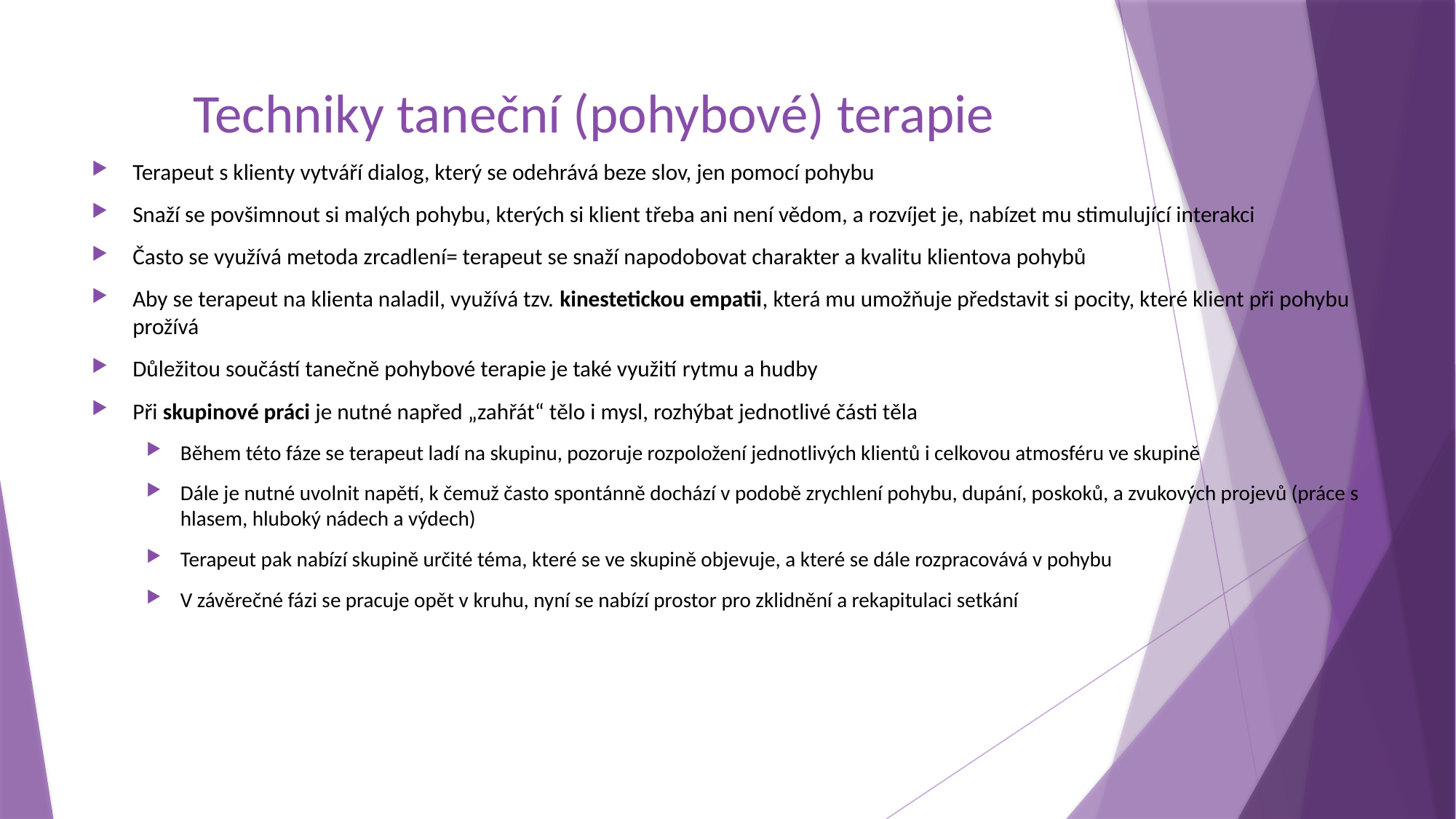

# Techniky taneční (pohybové) terapie
Terapeut s klienty vytváří dialog, který se odehrává beze slov, jen pomocí pohybu
Snaží se povšimnout si malých pohybu, kterých si klient třeba ani není vědom, a rozvíjet je, nabízet mu stimulující interakci
Často se využívá metoda zrcadlení= terapeut se snaží napodobovat charakter a kvalitu klientova pohybů
Aby se terapeut na klienta naladil, využívá tzv. kinestetickou empatii, která mu umožňuje představit si pocity, které klient při pohybu prožívá
Důležitou součástí tanečně pohybové terapie je také využití rytmu a hudby
Při skupinové práci je nutné napřed „zahřát“ tělo i mysl, rozhýbat jednotlivé části těla
Během této fáze se terapeut ladí na skupinu, pozoruje rozpoložení jednotlivých klientů i celkovou atmosféru ve skupině
Dále je nutné uvolnit napětí, k čemuž často spontánně dochází v podobě zrychlení pohybu, dupání, poskoků, a zvukových projevů (práce s hlasem, hluboký nádech a výdech)
Terapeut pak nabízí skupině určité téma, které se ve skupině objevuje, a které se dále rozpracovává v pohybu
V závěrečné fázi se pracuje opět v kruhu, nyní se nabízí prostor pro zklidnění a rekapitulaci setkání